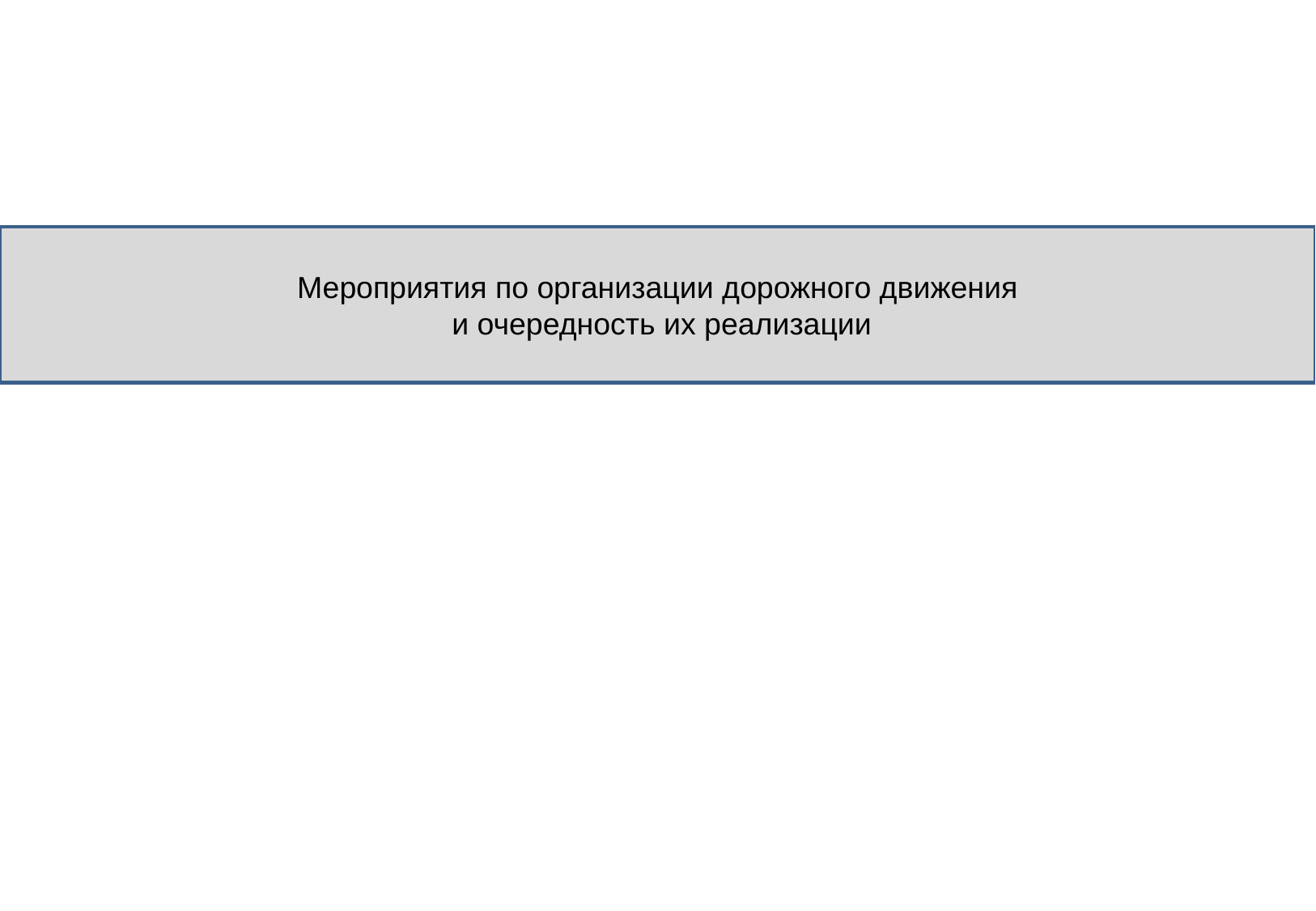

Мероприятия по организации дорожного движения
 и очередность их реализации